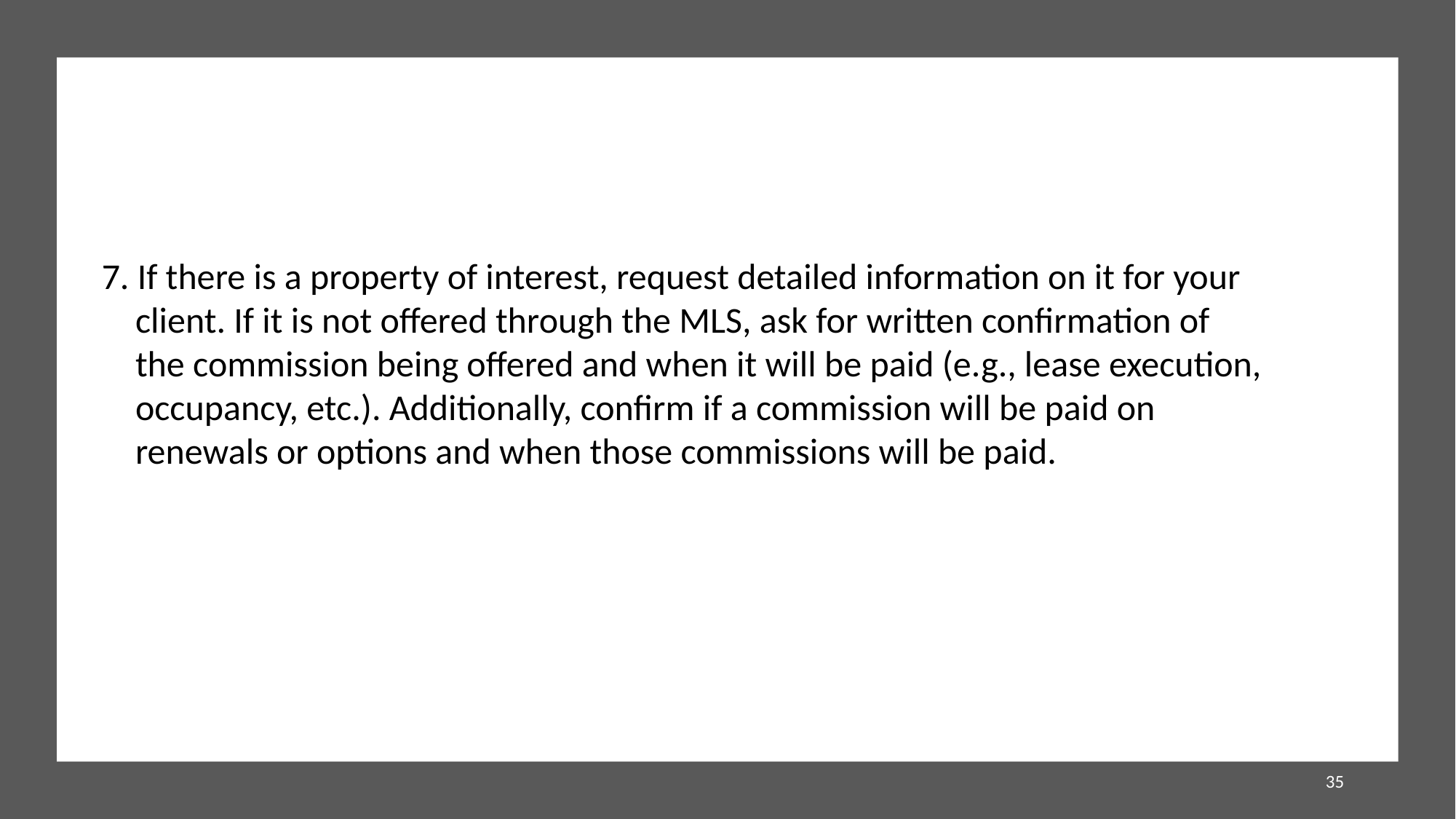

7. If there is a property of interest, request detailed information on it for your client. If it is not offered through the MLS, ask for written confirmation of the commission being offered and when it will be paid (e.g., lease execution, occupancy, etc.). Additionally, confirm if a commission will be paid on renewals or options and when those commissions will be paid.

35